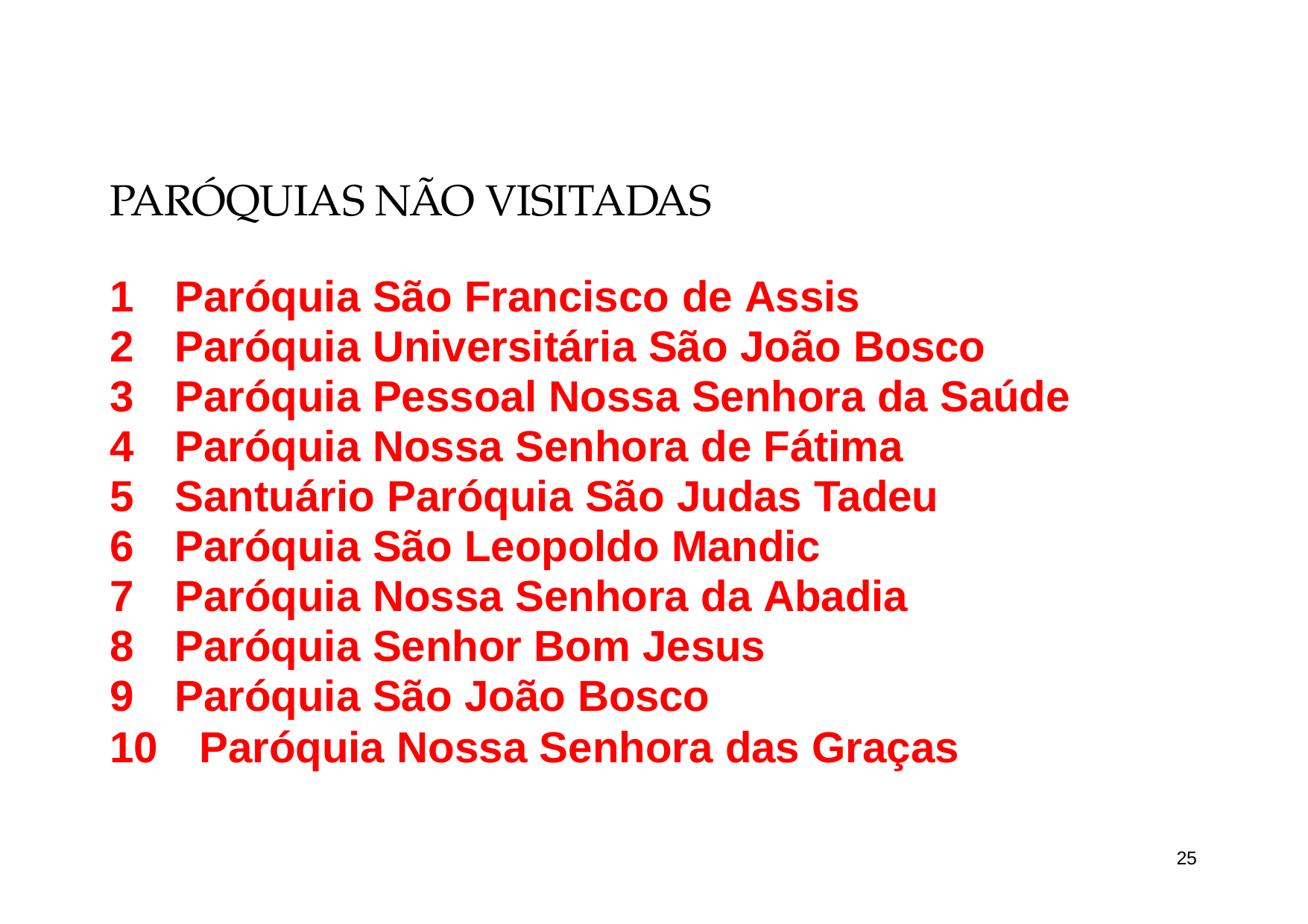

PARÓQUIAS NÃO VISITADAS

Paróquia São Francisco de Assis
Paróquia Universitária São João Bosco
Paróquia Pessoal Nossa Senhora da Saúde
Paróquia Nossa Senhora de Fátima
Santuário Paróquia São Judas Tadeu
Paróquia São Leopoldo Mandic
Paróquia Nossa Senhora da Abadia
Paróquia Senhor Bom Jesus
Paróquia São João Bosco
Paróquia Nossa Senhora das Graças
25